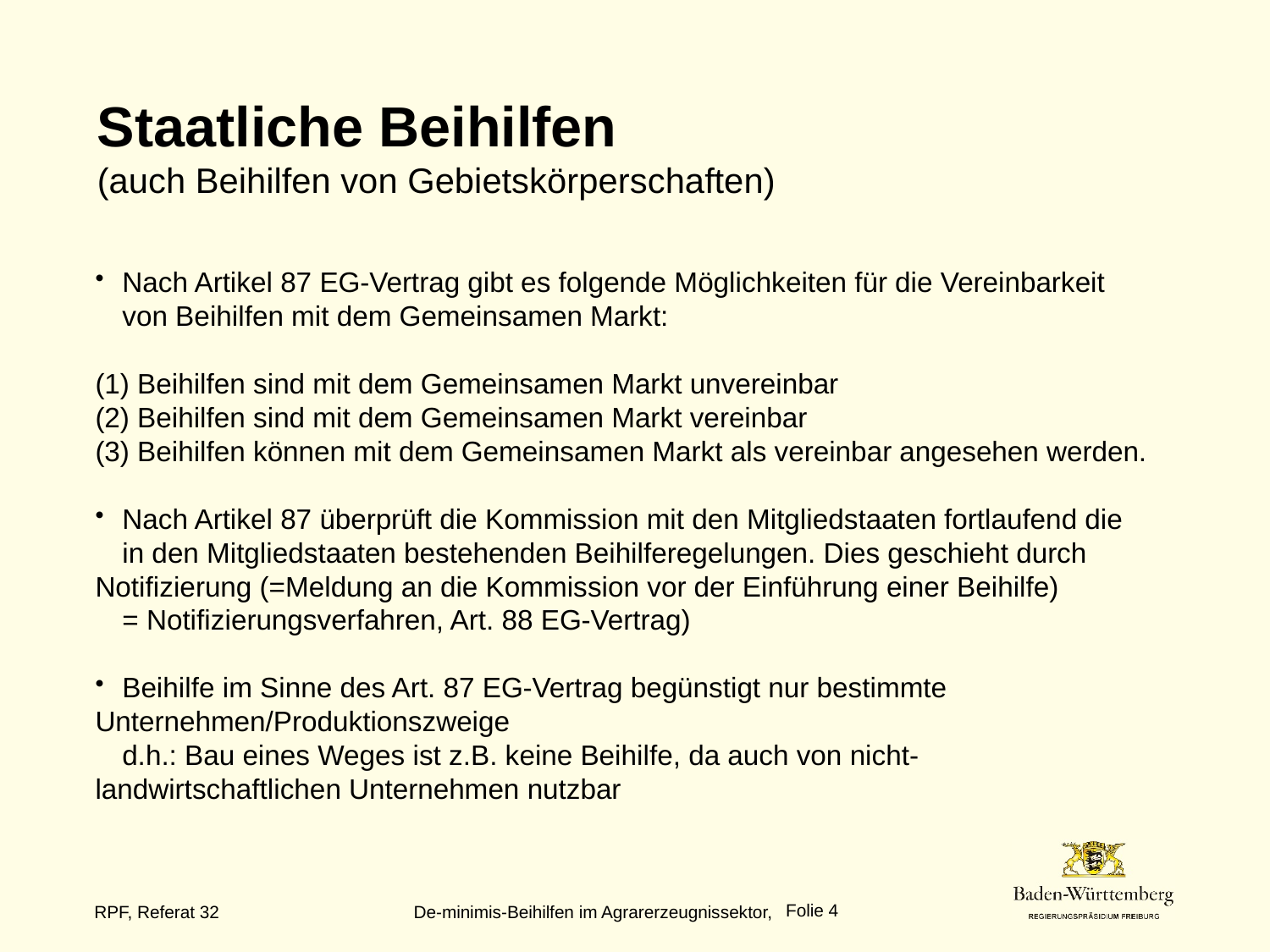

Staatliche Beihilfen
(auch Beihilfen von Gebietskörperschaften)
 	Nach Artikel 87 EG-Vertrag gibt es folgende Möglichkeiten für die Vereinbarkeit 	von Beihilfen mit dem Gemeinsamen Markt:

(1) Beihilfen sind mit dem Gemeinsamen Markt unvereinbar
(2) Beihilfen sind mit dem Gemeinsamen Markt vereinbar
(3) Beihilfen können mit dem Gemeinsamen Markt als vereinbar angesehen werden.
 	Nach Artikel 87 überprüft die Kommission mit den Mitgliedstaaten fortlaufend die 	in den Mitgliedstaaten bestehenden Beihilferegelungen. Dies geschieht durch  	Notifizierung (=Meldung an die Kommission vor der Einführung einer Beihilfe)
 	= Notifizierungsverfahren, Art. 88 EG-Vertrag)

 	Beihilfe im Sinne des Art. 87 EG-Vertrag begünstigt nur bestimmte  	Unternehmen/Produktionszweige				                   	d.h.: Bau eines Weges ist z.B. keine Beihilfe, da auch von nicht-  	landwirtschaftlichen Unternehmen nutzbar

Folie 4
RPF, Referat 32                                        De-minimis-Beihilfen im Agrarerzeugnissektor,